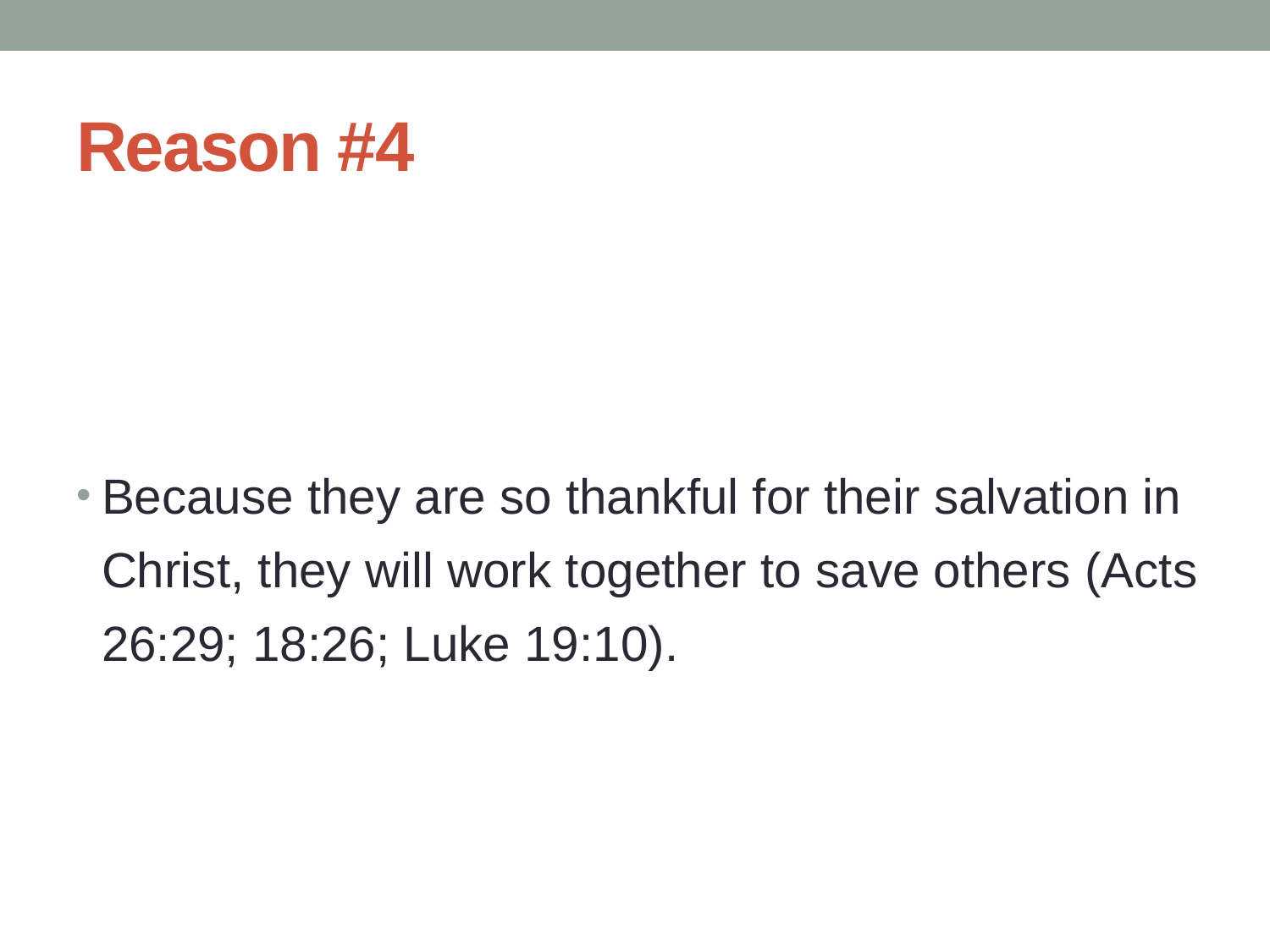

# Reason #4
Because they are so thankful for their salvation in Christ, they will work together to save others (Acts 26:29; 18:26; Luke 19:10).